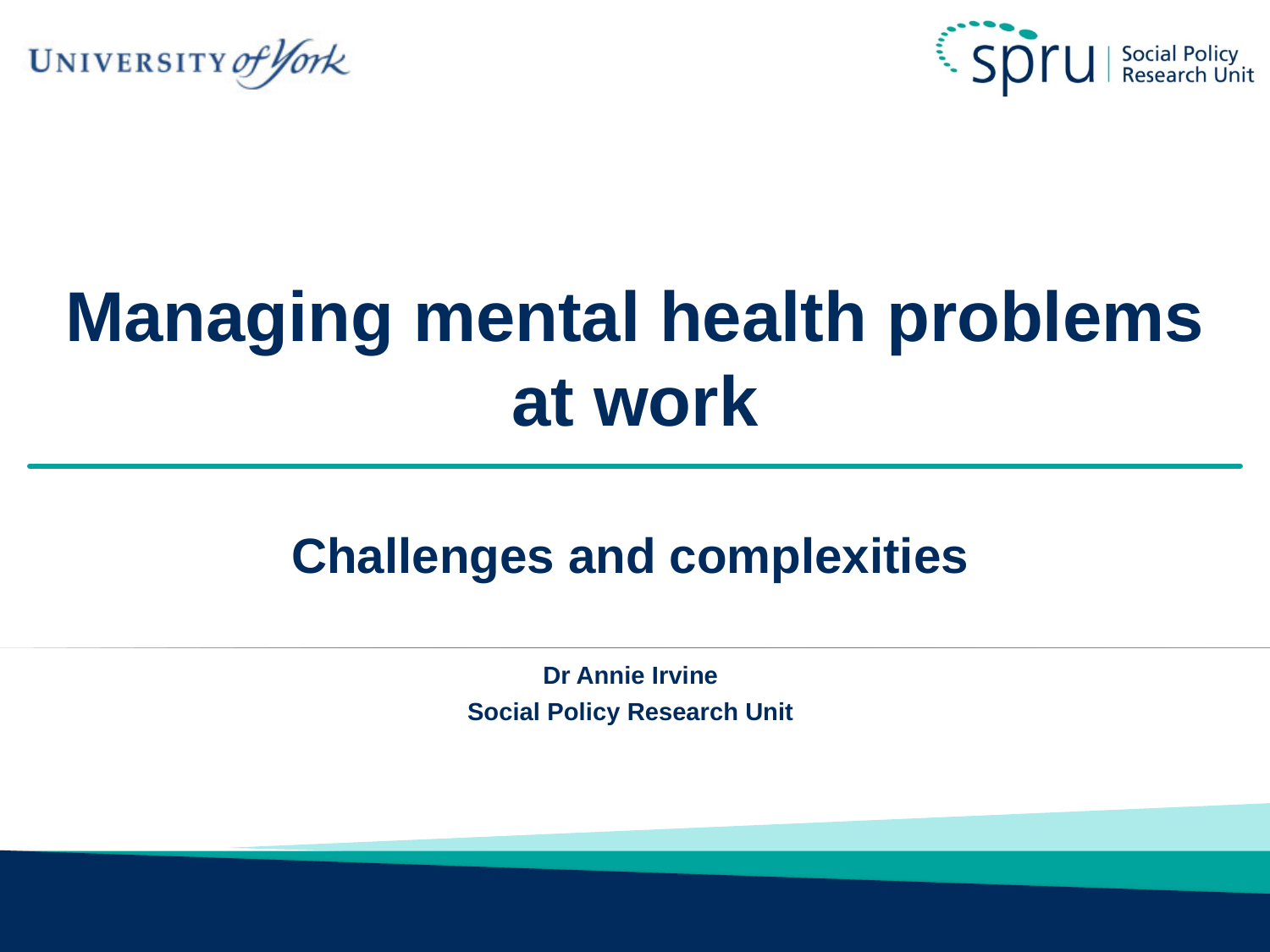

# Managing mental health problems at work
Challenges and complexities

Dr Annie Irvine
Social Policy Research Unit